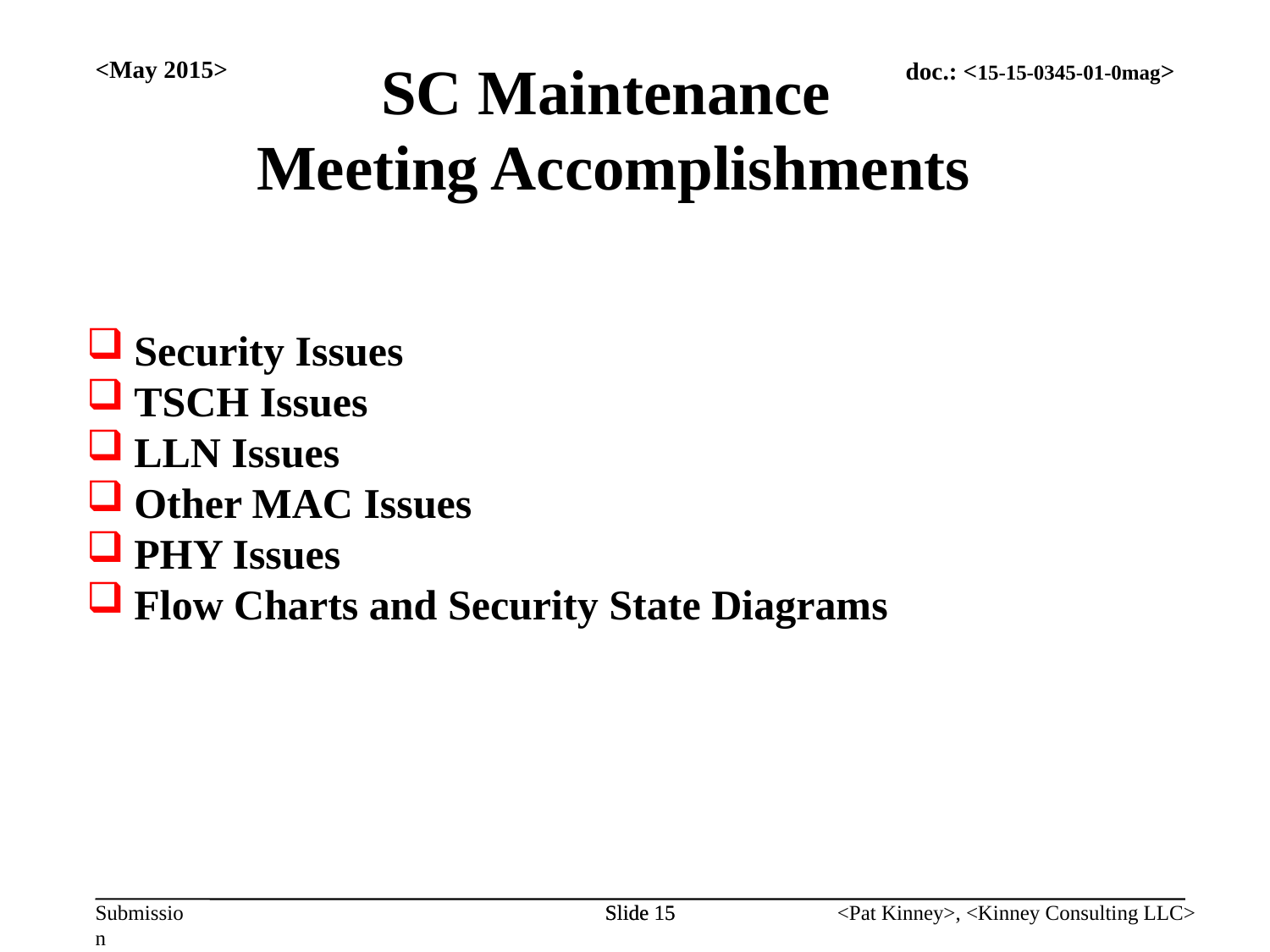

<May 2015>
SC Maintenance
Meeting Accomplishments
Security Issues
TSCH Issues
LLN Issues
Other MAC Issues
PHY Issues
Flow Charts and Security State Diagrams
Slide 15
Slide 15
<Pat Kinney>, <Kinney Consulting LLC>